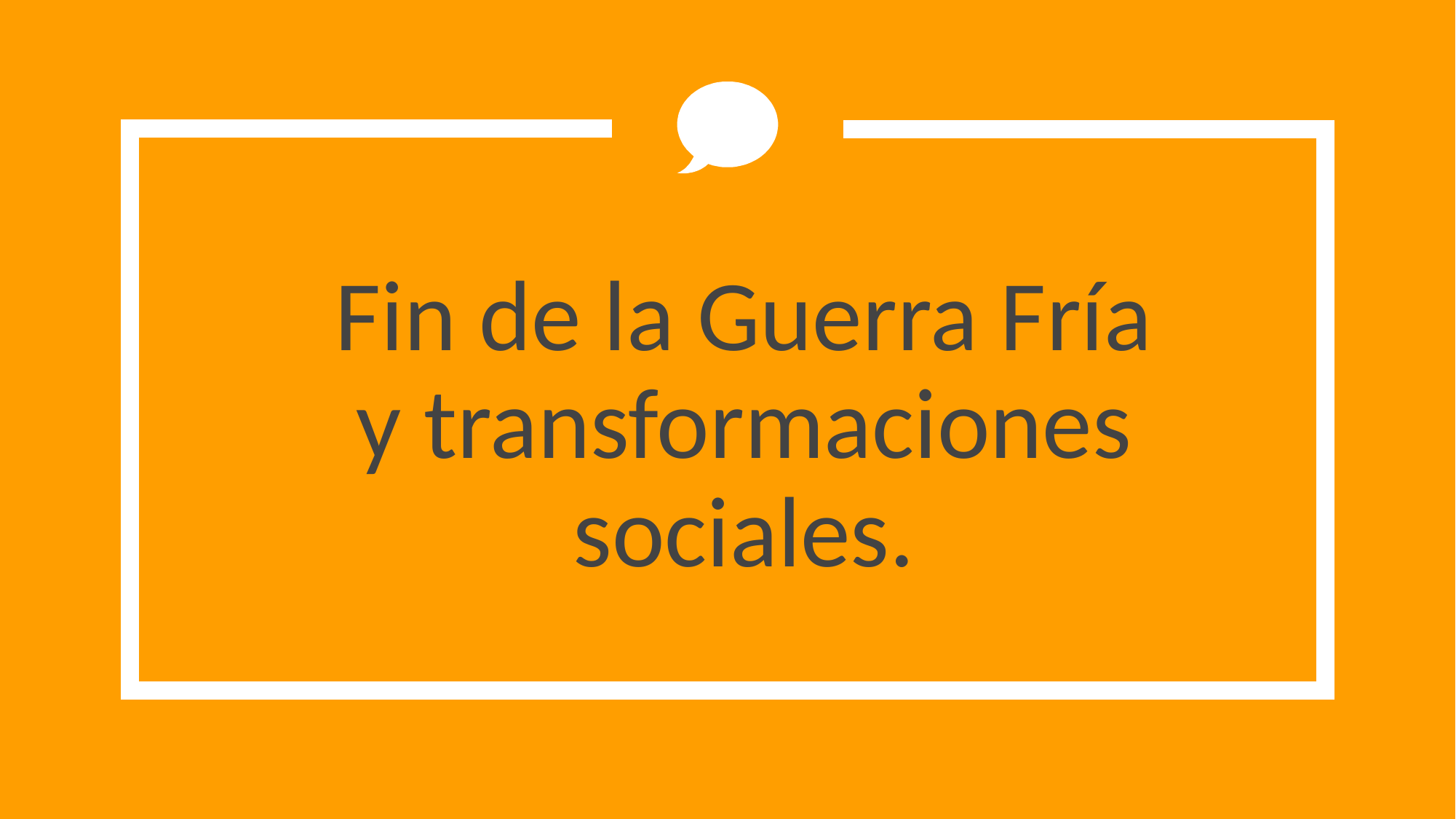

# Fin de la Guerra Fría y transformaciones sociales.